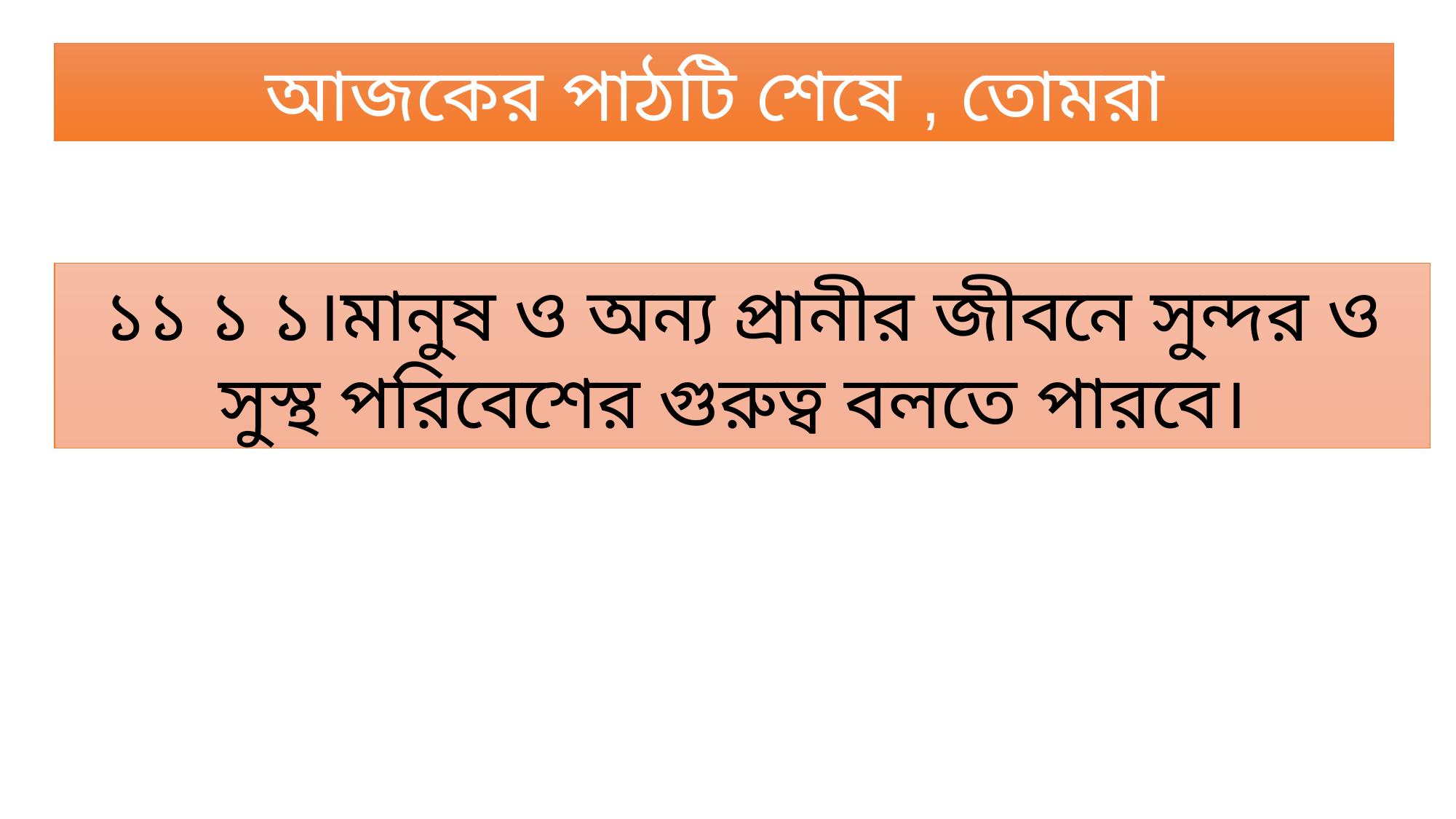

আজকের পাঠটি শেষে , তোমরা
১১ ১ ১।মানুষ ও অন্য প্রানীর জীবনে সুন্দর ও সুস্থ পরিবেশের গুরুত্ব বলতে পারবে।